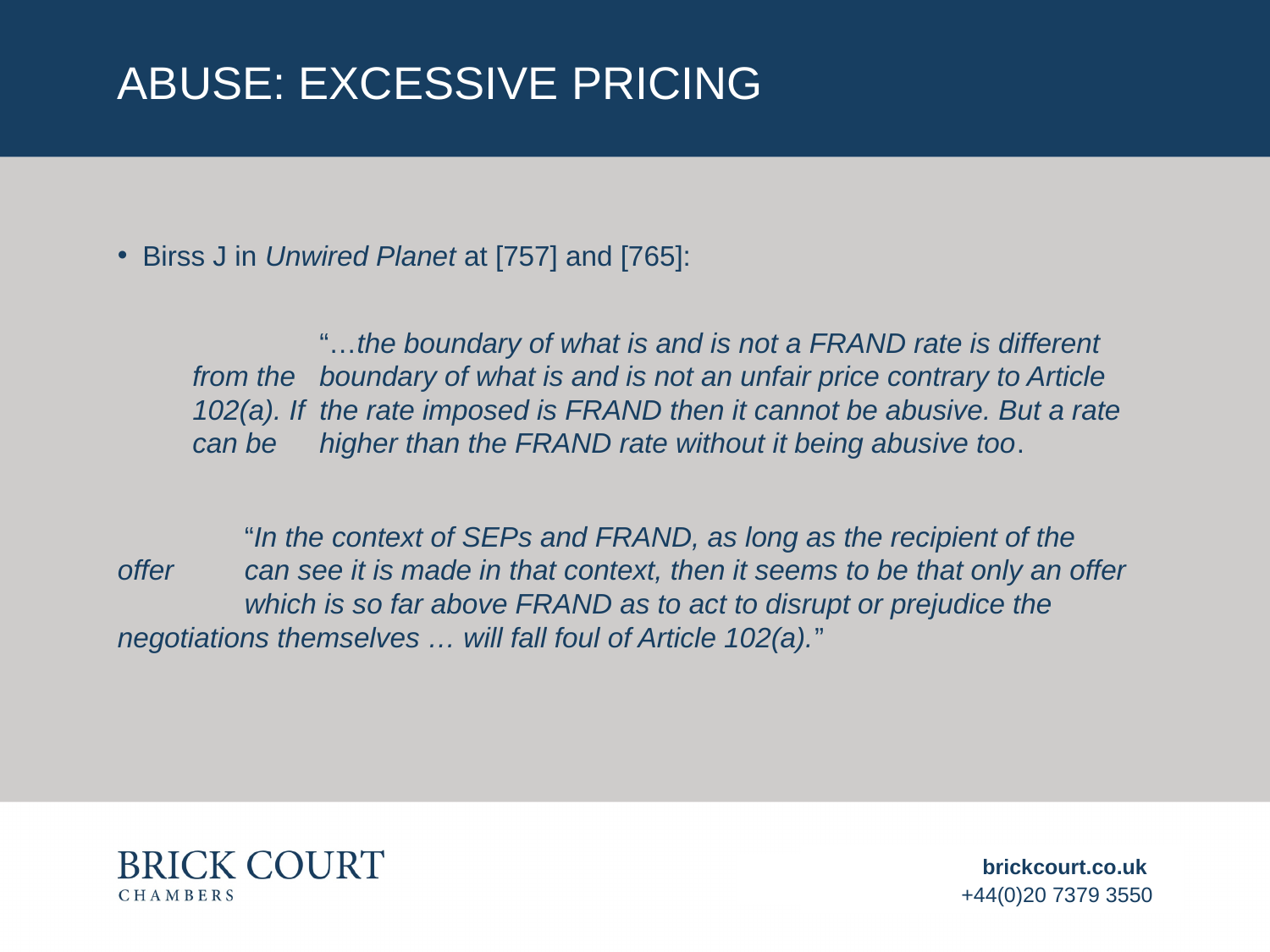

# Abuse: excessive pricing
Birss J in Unwired Planet at [757] and [765]:

	“…the boundary of what is and is not a FRAND rate is different from the 	boundary of what is and is not an unfair price contrary to Article 102(a). If 	the rate imposed is FRAND then it cannot be abusive. But a rate can be 	higher than the FRAND rate without it being abusive too.

	“In the context of SEPs and FRAND, as long as the recipient of the offer 	can see it is made in that context, then it seems to be that only an offer 	which is so far above FRAND as to act to disrupt or prejudice the 	negotiations themselves … will fall foul of Article 102(a).”

brickcourt.co.uk
+44(0)20 7379 3550